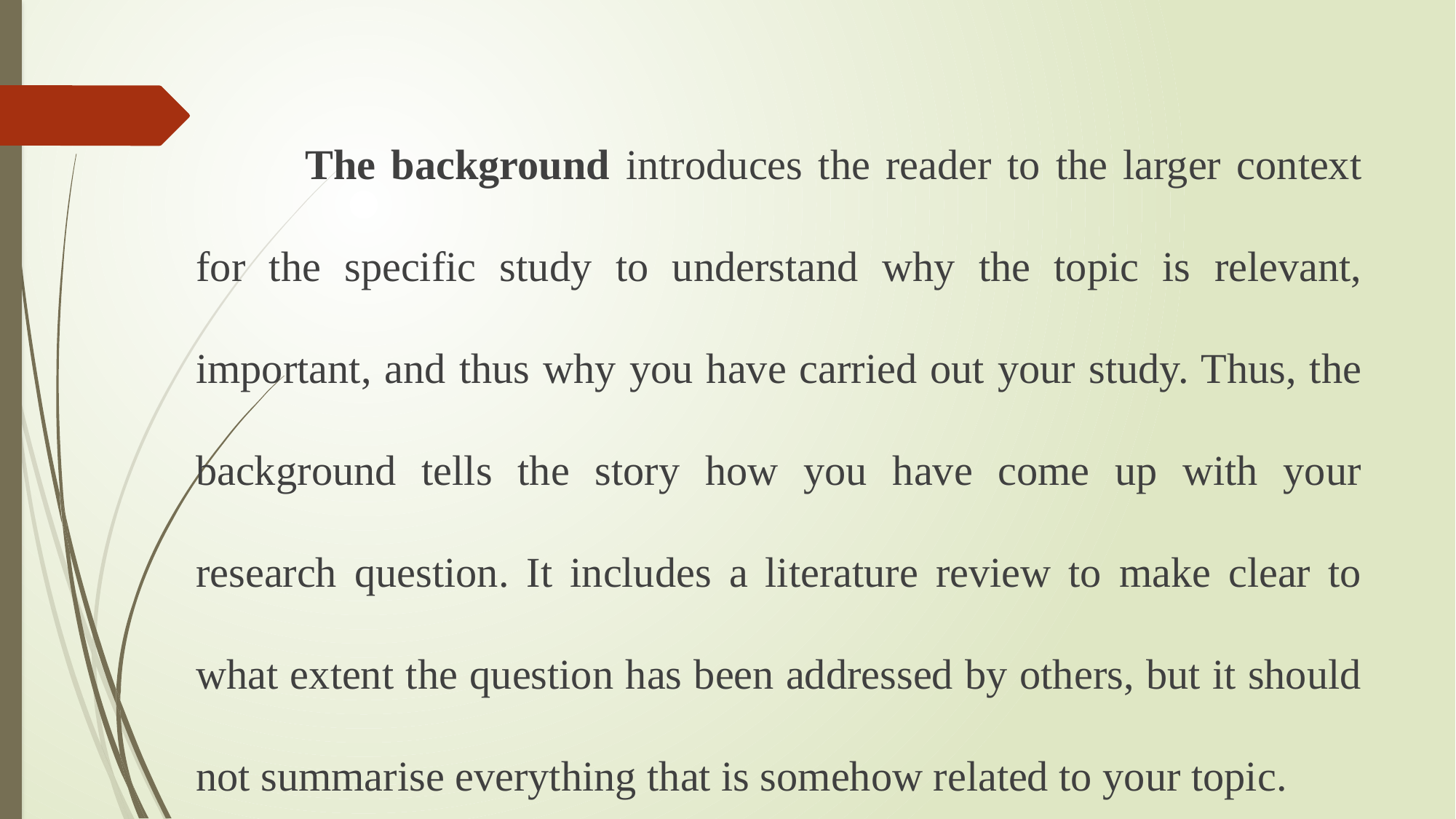

The background introduces the reader to the larger context for the specific study to understand why the topic is relevant, important, and thus why you have carried out your study. Thus, the background tells the story how you have come up with your research question. It includes a literature review to make clear to what extent the question has been addressed by others, but it should not summarise everything that is somehow related to your topic.